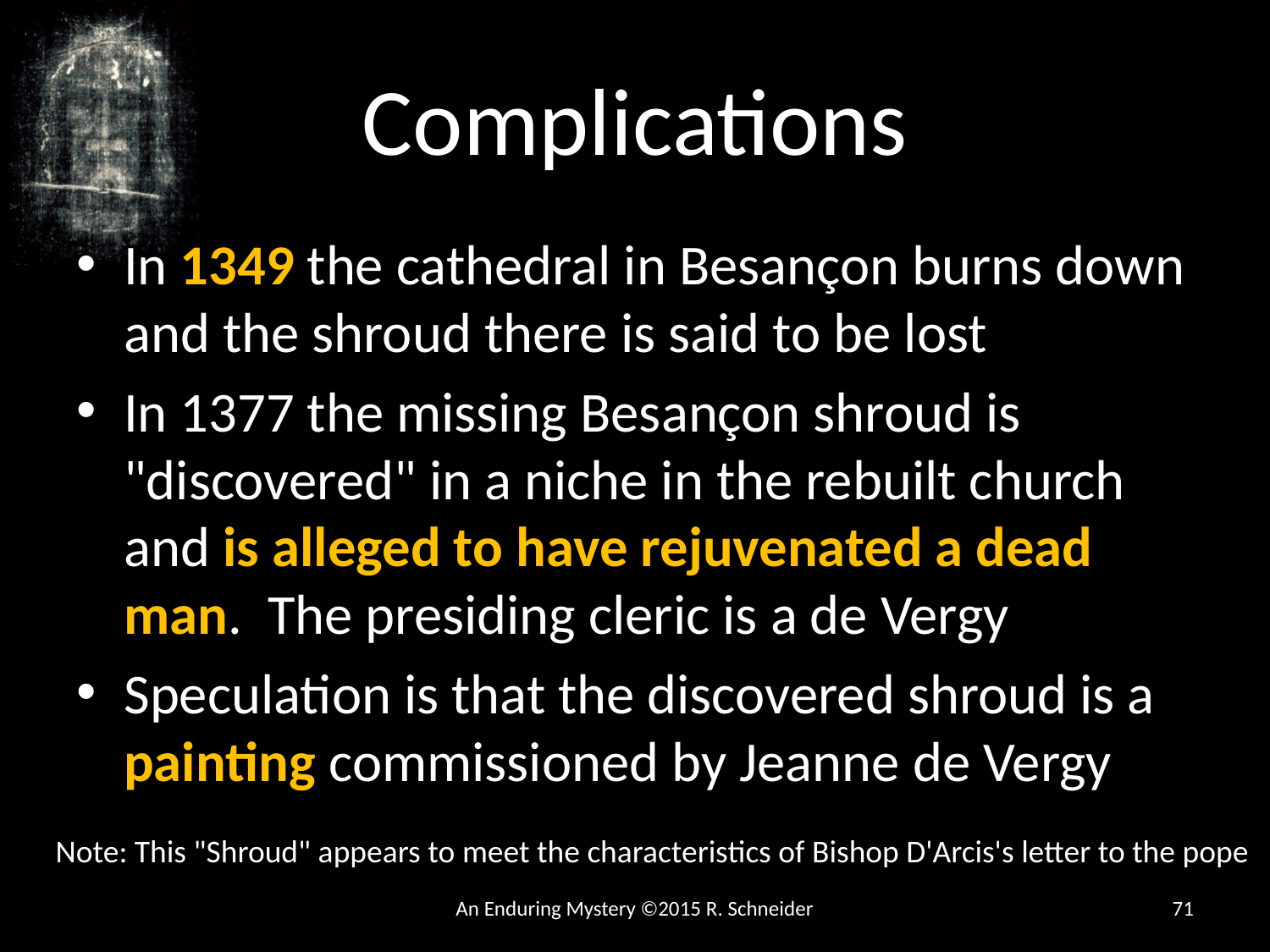

# Complications
In 1349 the cathedral in Besançon burns down and the shroud there is said to be lost
In 1377 the missing Besançon shroud is "discovered" in a niche in the rebuilt church and is alleged to have rejuvenated a dead man.  The presiding cleric is a de Vergy
Speculation is that the discovered shroud is a painting commissioned by Jeanne de Vergy
Note: This "Shroud" appears to meet the characteristics of Bishop D'Arcis's letter to the pope
An Enduring Mystery ©2015 R. Schneider
71